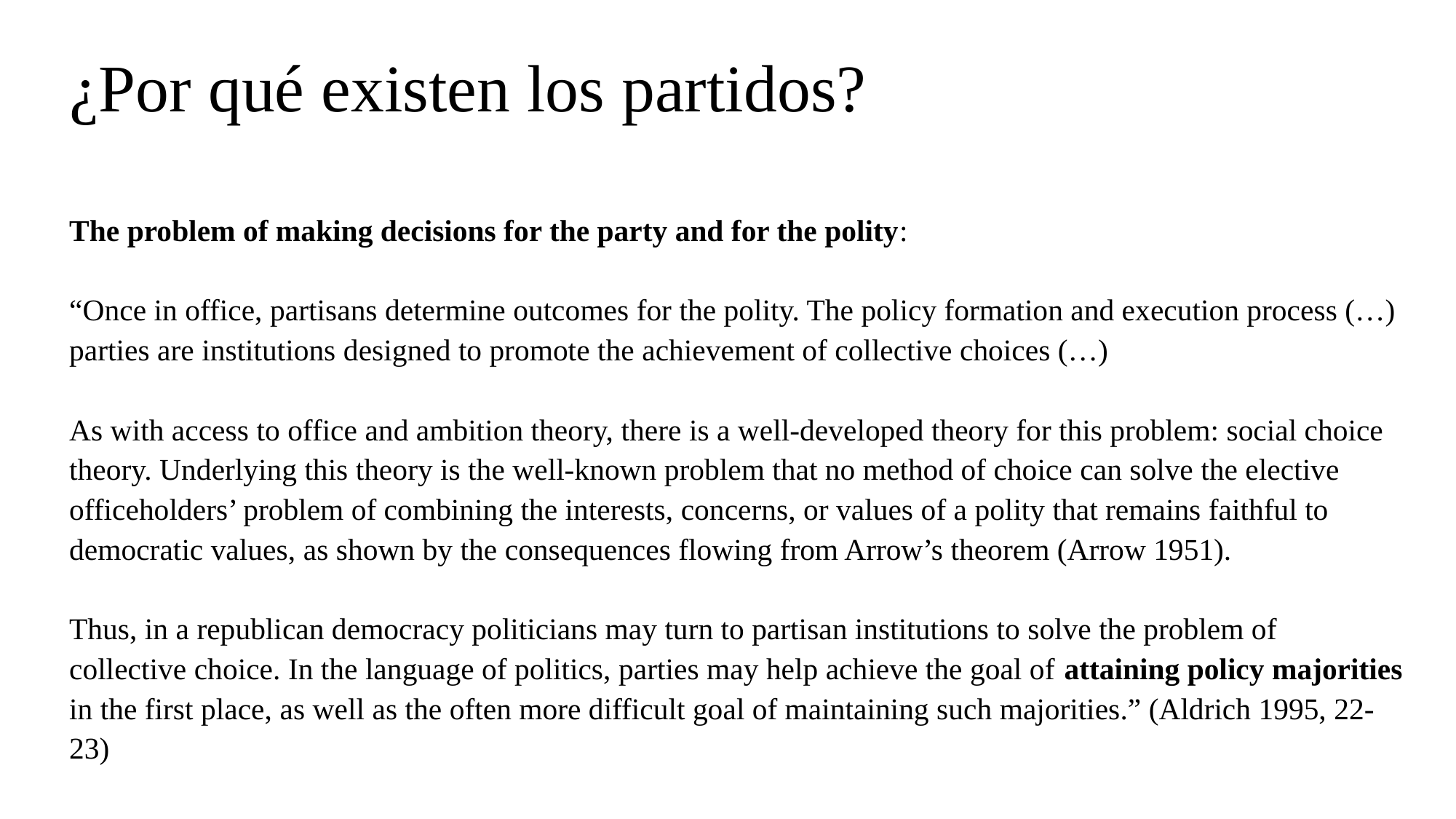

# ¿Por qué existen los partidos?
The problem of making decisions for the party and for the polity:

“Once in office, partisans determine outcomes for the polity. The policy formation and execution process (…) parties are institutions designed to promote the achievement of collective choices (…)

As with access to office and ambition theory, there is a well-developed theory for this problem: social choice theory. Underlying this theory is the well-known problem that no method of choice can solve the elective officeholders’ problem of combining the interests, concerns, or values of a polity that remains faithful to democratic values, as shown by the consequences flowing from Arrow’s theorem (Arrow 1951).

Thus, in a republican democracy politicians may turn to partisan institutions to solve the problem of collective choice. In the language of politics, parties may help achieve the goal of attaining policy majorities in the first place, as well as the often more difficult goal of maintaining such majorities.” (Aldrich 1995, 22-23)